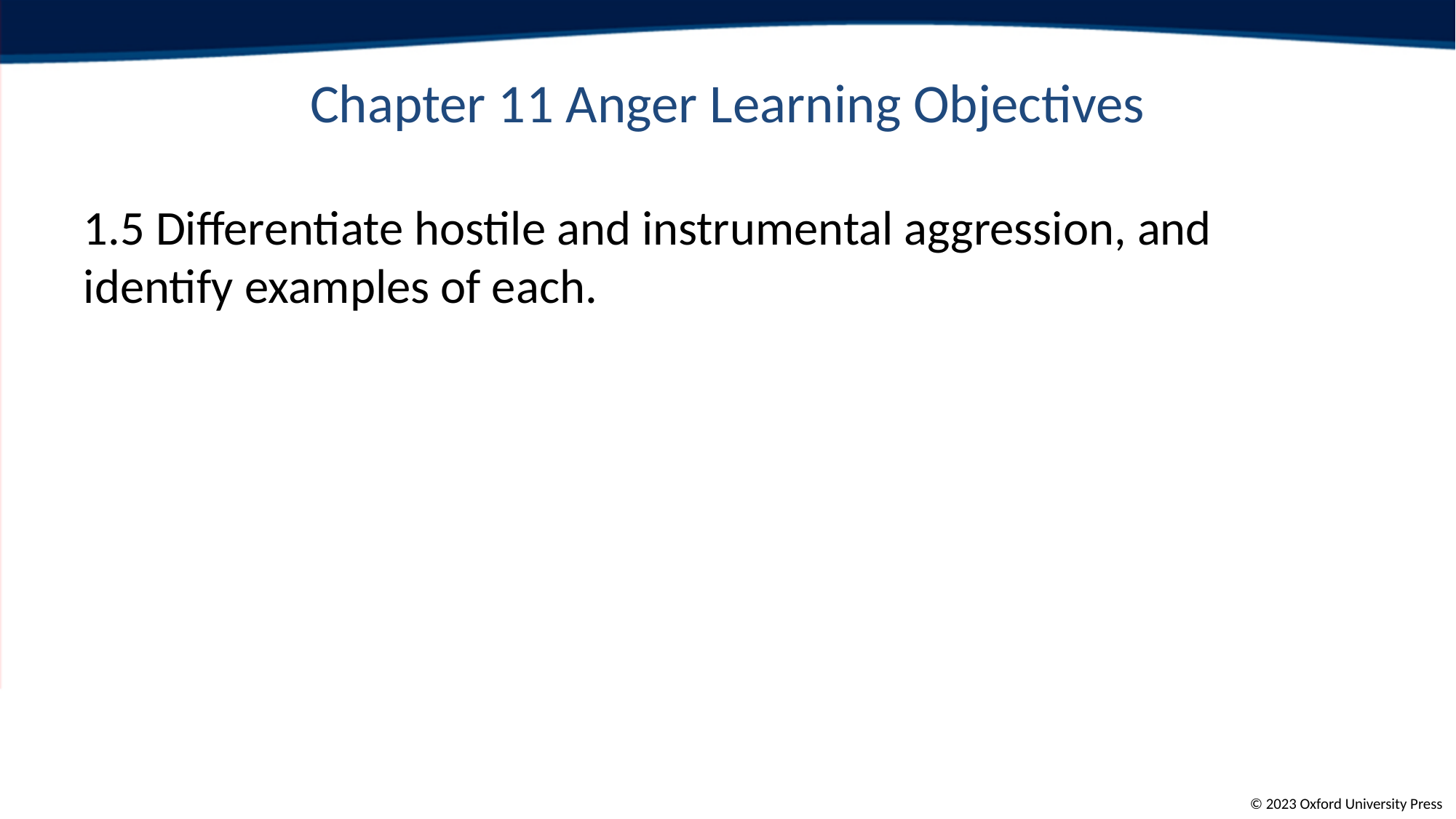

# Chapter 11 Anger Learning Objectives
1.5 Differentiate hostile and instrumental aggression, and identify examples of each.